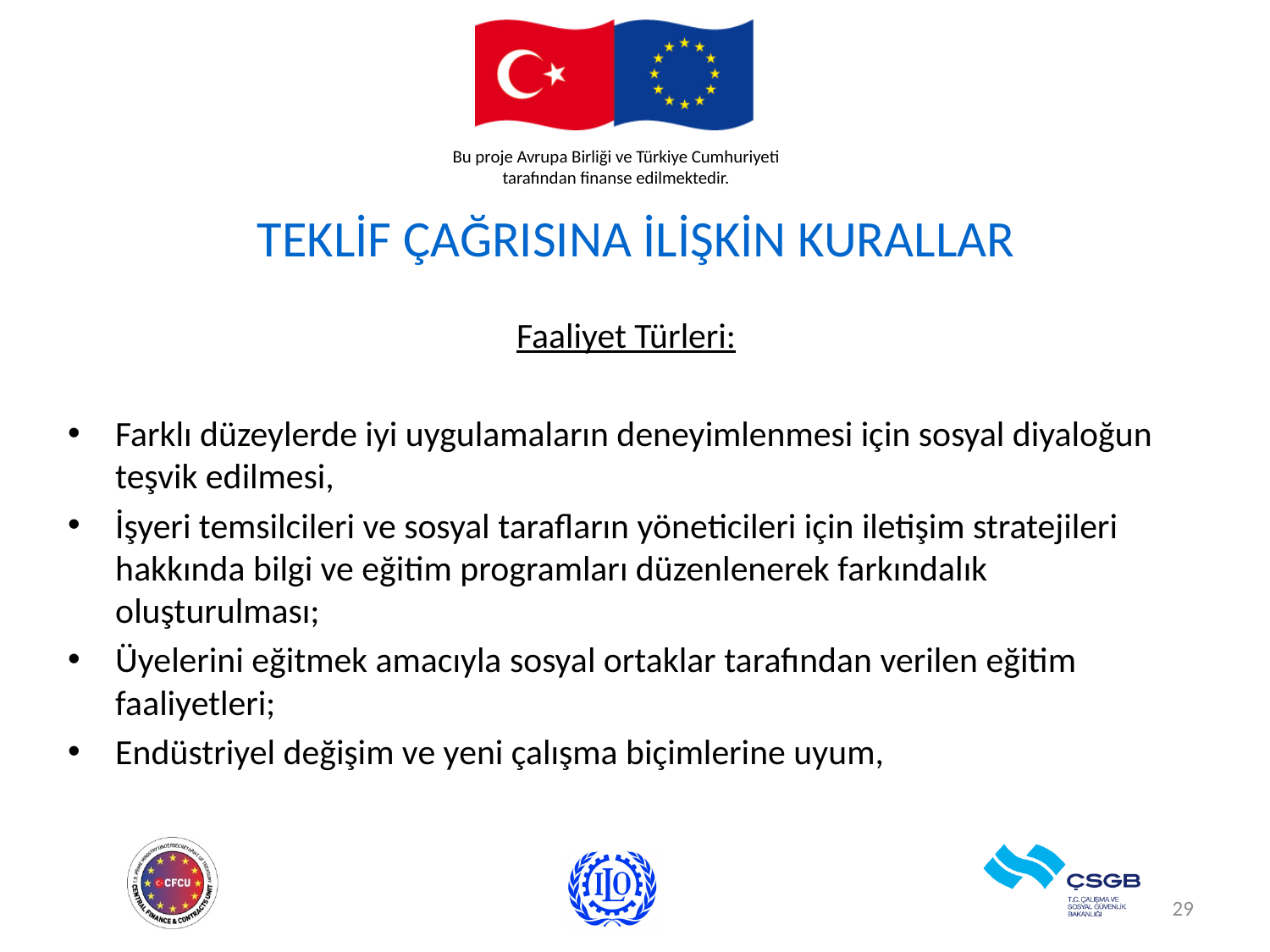

# TEKLİF ÇAĞRISINA İLİŞKİN KURALLAR
Faaliyet Türleri:

Farklı düzeylerde iyi uygulamaların deneyimlenmesi için sosyal diyaloğun teşvik edilmesi,
İşyeri temsilcileri ve sosyal tarafların yöneticileri için iletişim stratejileri hakkında bilgi ve eğitim programları düzenlenerek farkındalık oluşturulması;
Üyelerini eğitmek amacıyla sosyal ortaklar tarafından verilen eğitim faaliyetleri;
Endüstriyel değişim ve yeni çalışma biçimlerine uyum,

29